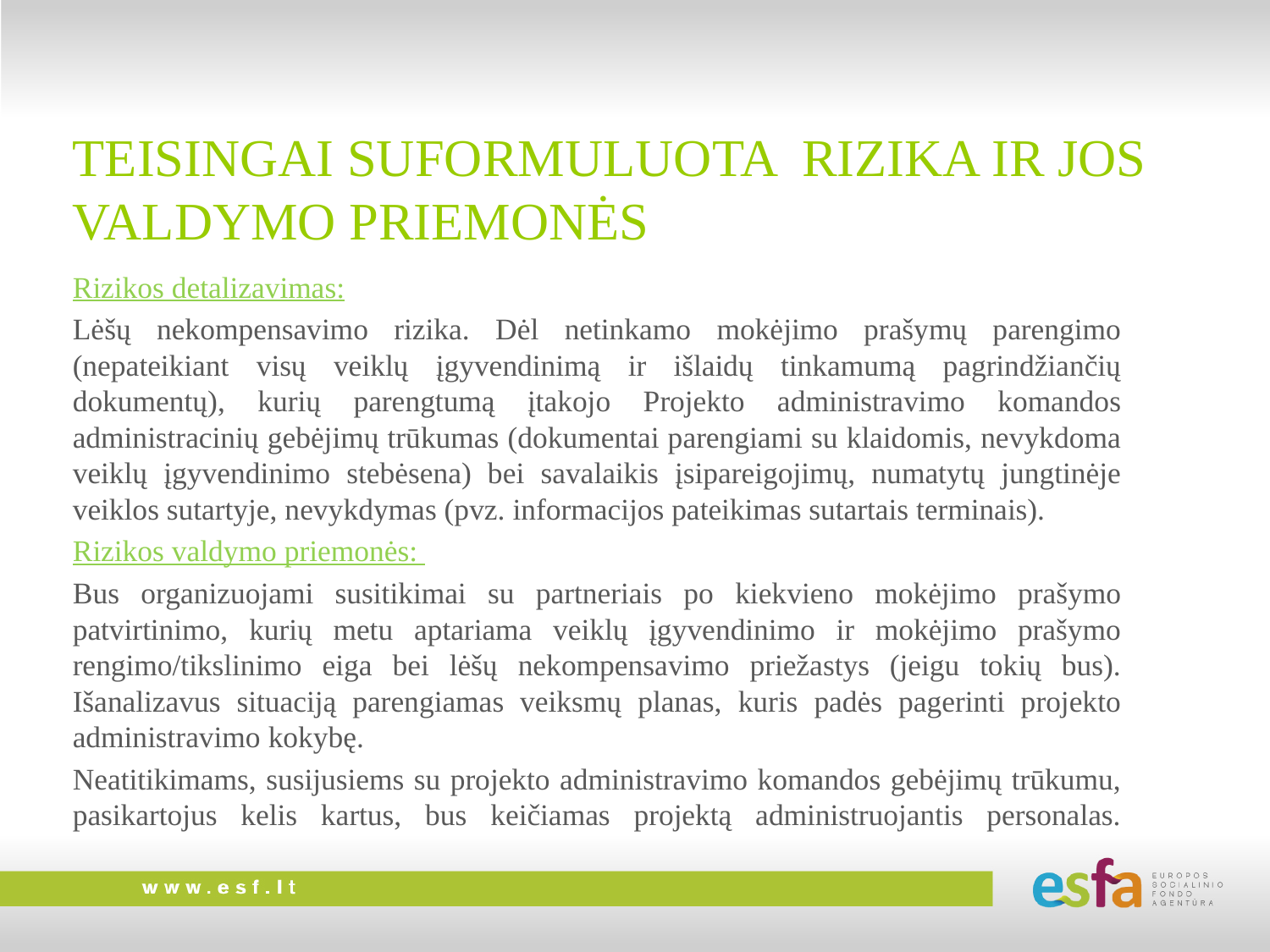

TEISINGAI SUFORMULUOTA  RIZIKA IR JOS VALDYMO PRIEMONĖS
Rizikos detalizavimas:
Lėšų nekompensavimo rizika. Dėl netinkamo mokėjimo prašymų parengimo (nepateikiant visų veiklų įgyvendinimą ir išlaidų tinkamumą pagrindžiančių dokumentų), kurių parengtumą įtakojo Projekto administravimo komandos administracinių gebėjimų trūkumas (dokumentai parengiami su klaidomis, nevykdoma veiklų įgyvendinimo stebėsena) bei savalaikis įsipareigojimų, numatytų jungtinėje veiklos sutartyje, nevykdymas (pvz. informacijos pateikimas sutartais terminais).
Rizikos valdymo priemonės:
Bus organizuojami susitikimai su partneriais po kiekvieno mokėjimo prašymo patvirtinimo, kurių metu aptariama veiklų įgyvendinimo ir mokėjimo prašymo rengimo/tikslinimo eiga bei lėšų nekompensavimo priežastys (jeigu tokių bus). Išanalizavus situaciją parengiamas veiksmų planas, kuris padės pagerinti projekto administravimo kokybę.
Neatitikimams, susijusiems su projekto administravimo komandos gebėjimų trūkumu, pasikartojus kelis kartus, bus keičiamas projektą administruojantis personalas.